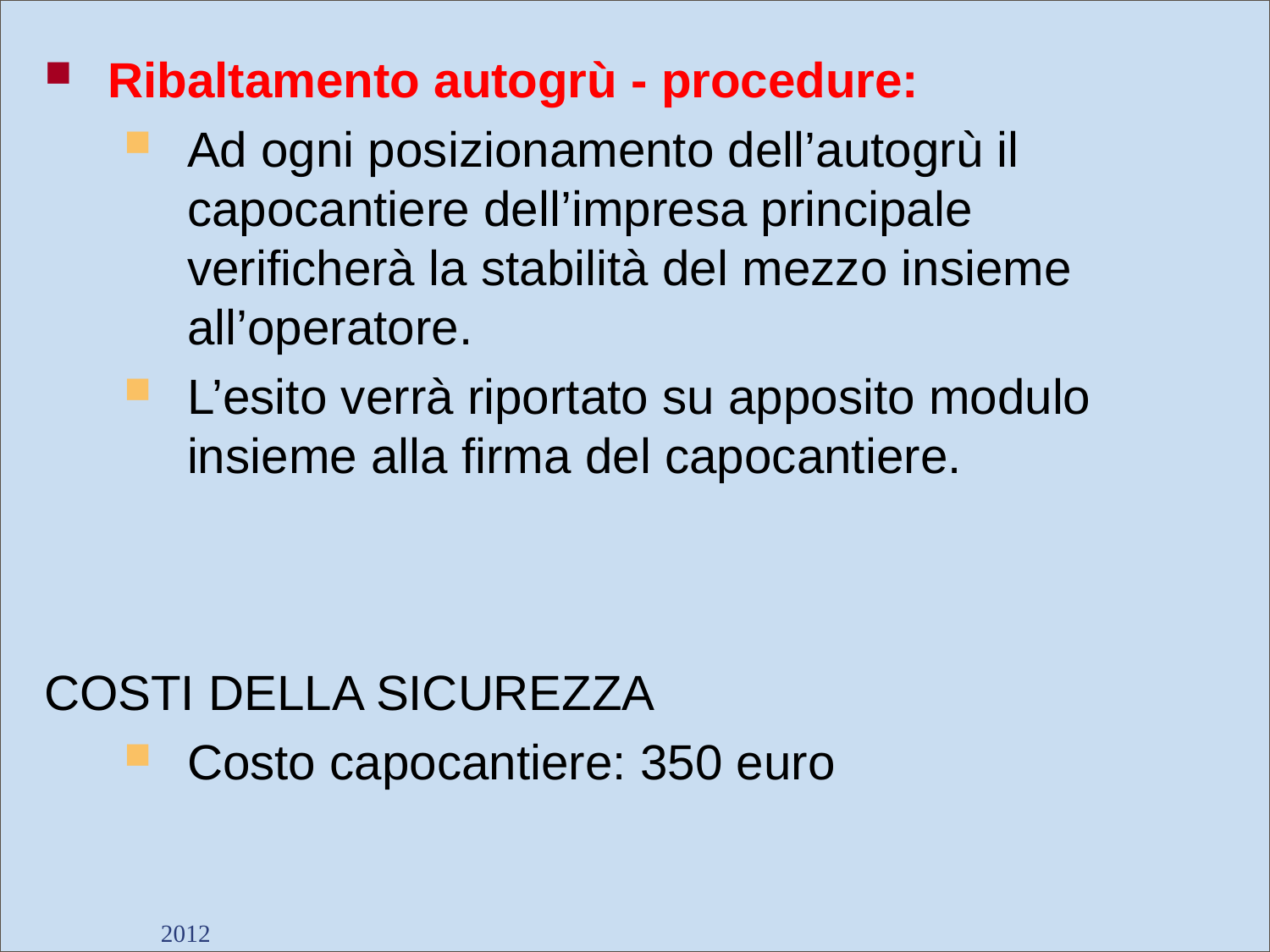

Ribaltamento autogrù - procedure:
Ad ogni posizionamento dell’autogrù il capocantiere dell’impresa principale verificherà la stabilità del mezzo insieme all’operatore.
L’esito verrà riportato su apposito modulo insieme alla firma del capocantiere.

COSTI DELLA SICUREZZA
Costo capocantiere: 350 euro
2012
Dott. Giancarlo Negrello
93